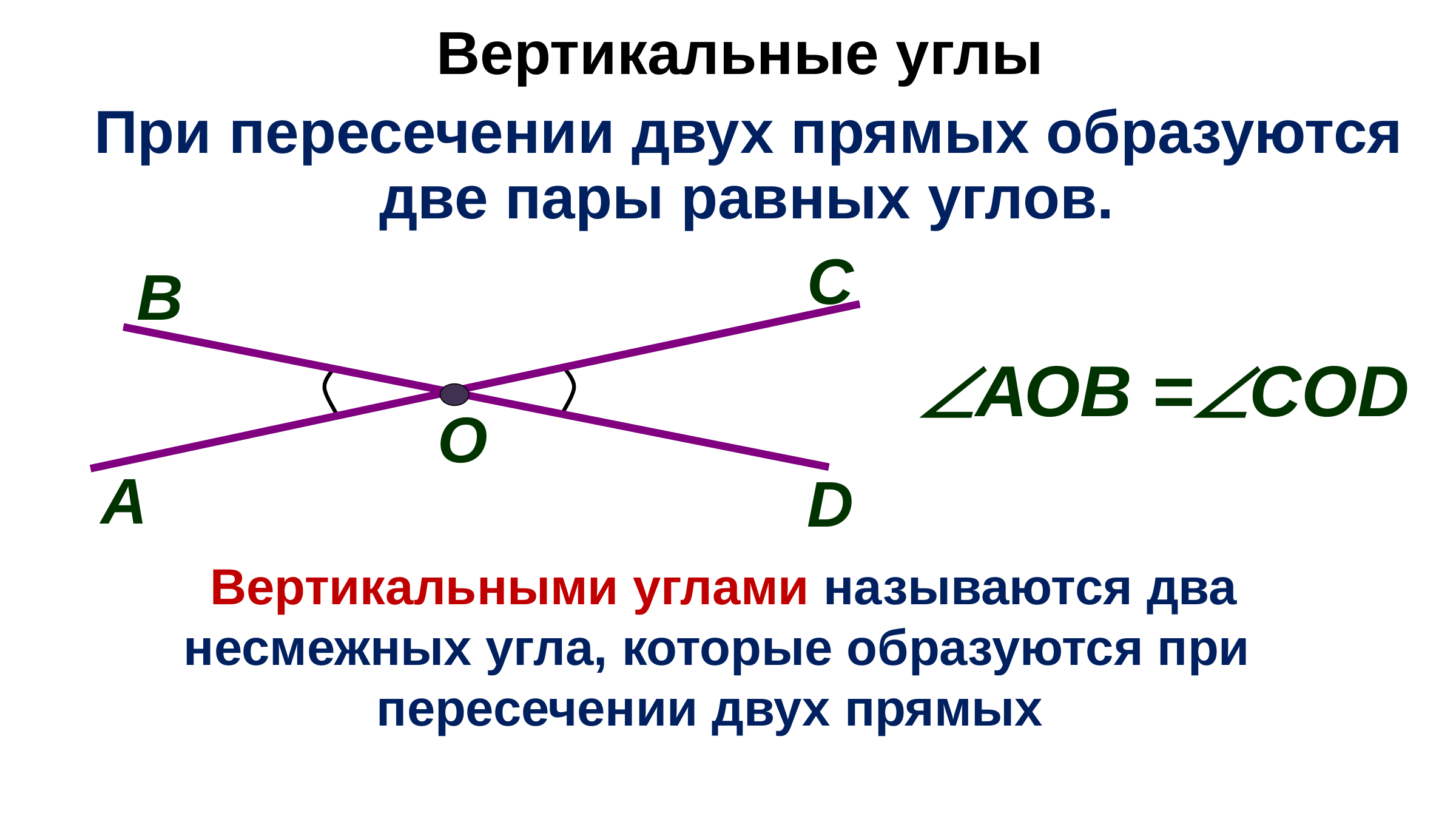

Вертикальные углы
   При пересечении двух прямых образуются две пары равных углов.
С
В

∠АОB =∠COD

О
А
D
 Вертикальными углами называются два несмежных угла, которые образуются при пересечении двух прямых